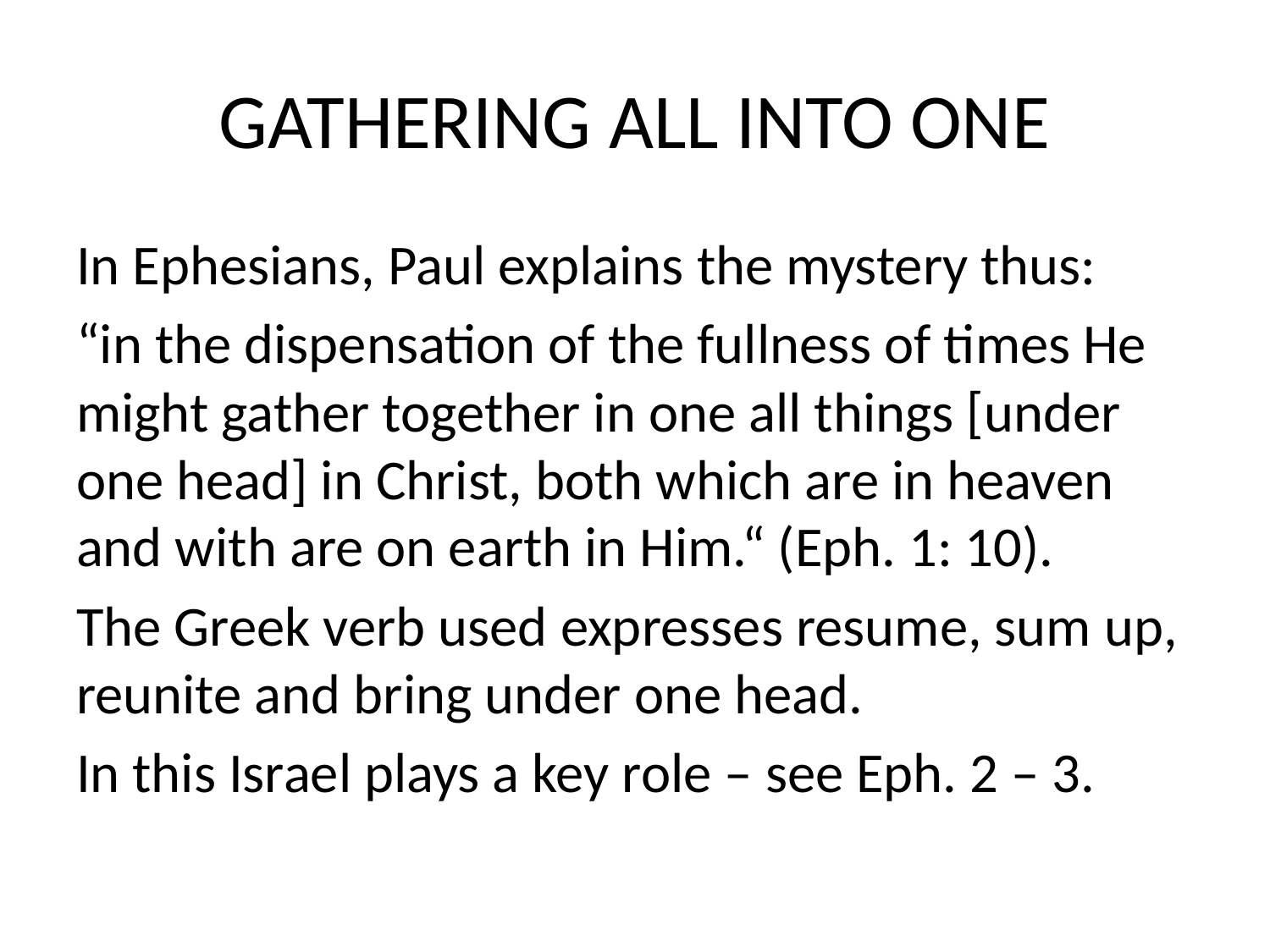

# GATHERING ALL INTO ONE
In Ephesians, Paul explains the mystery thus:
“in the dispensation of the fullness of times He might gather together in one all things [under one head] in Christ, both which are in heaven and with are on earth in Him.“ (Eph. 1: 10).
The Greek verb used expresses resume, sum up, reunite and bring under one head.
In this Israel plays a key role – see Eph. 2 – 3.